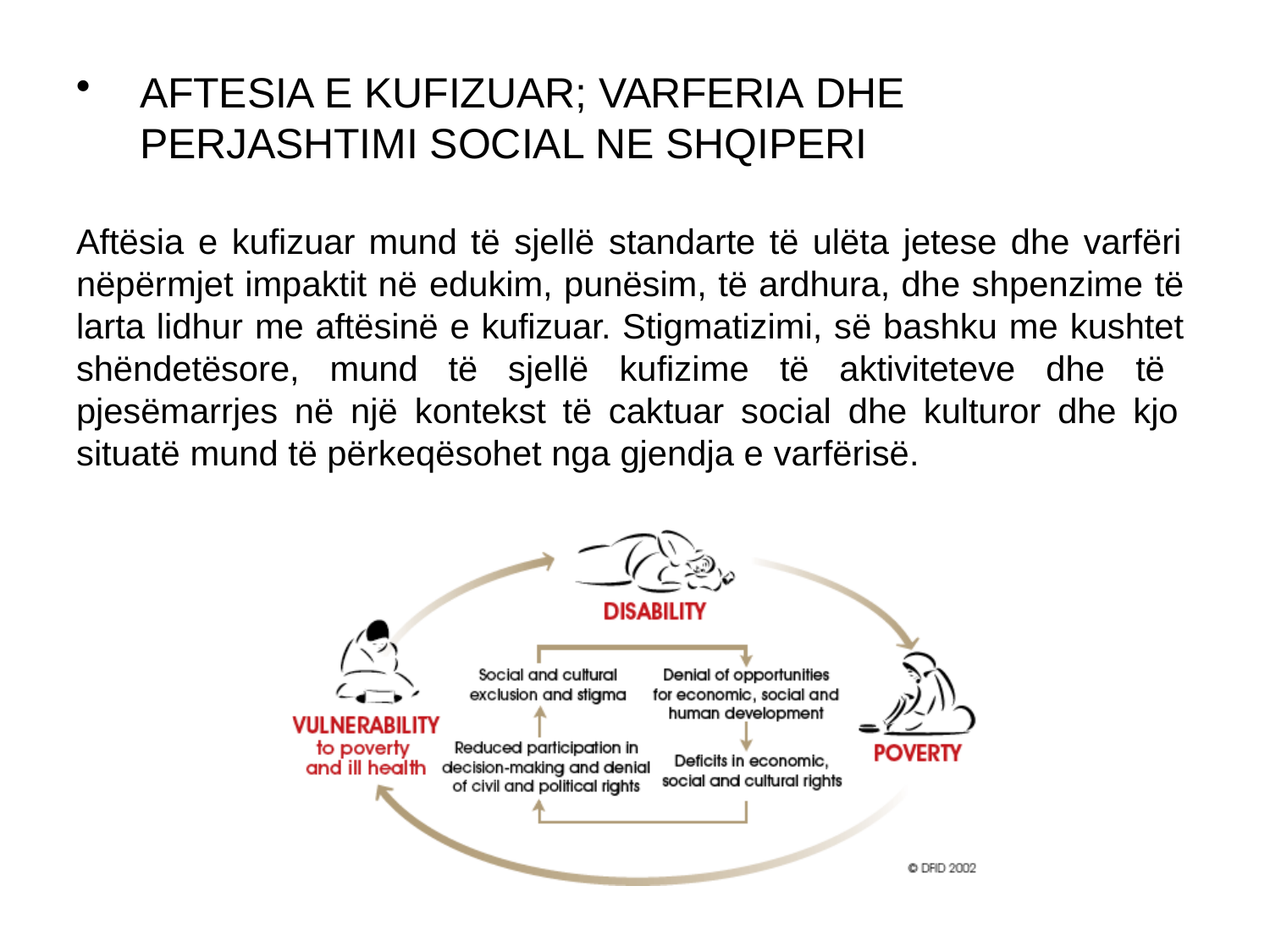

AFTESIA E KUFIZUAR; VARFERIA DHE
PERJASHTIMI SOCIAL NE SHQIPERI

Aftësia e kufizuar mund të sjellë standarte të ulëta jetese dhe varfëri  nëpërmjet impaktit në edukim, punësim, të ardhura, dhe shpenzime të  larta lidhur me aftësinë e kufizuar. Stigmatizimi, së bashku me kushtet  shëndetësore, mund të sjellë kufizime të aktiviteteve dhe të  pjesëmarrjes në një kontekst të caktuar social dhe kulturor dhe kjo  situatë mund të përkeqësohet nga gjendja e varfërisë.